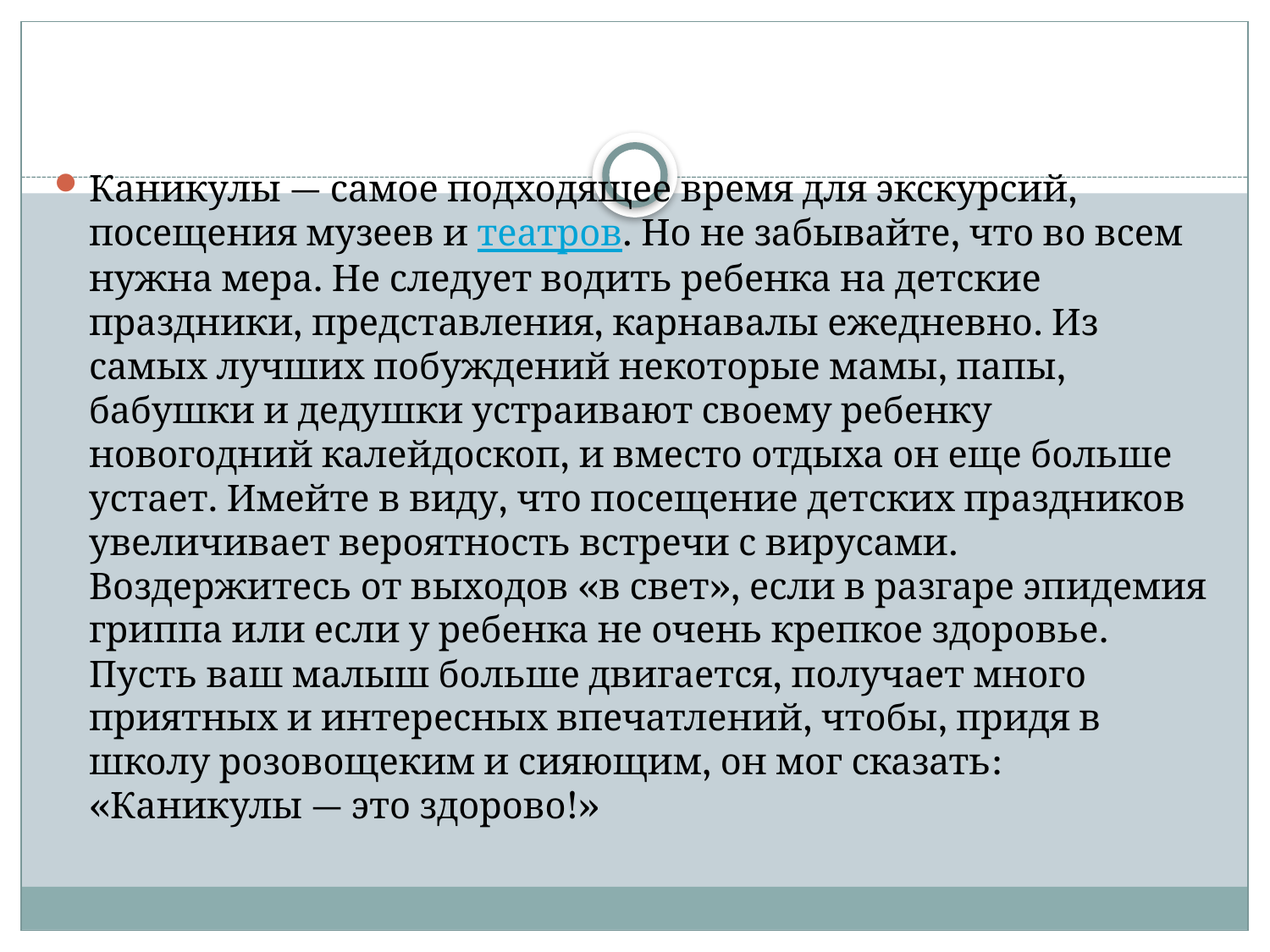

#
Каникулы — самое подходящее время для экскурсий, посещения музеев и театров. Но не забывайте, что во всем нужна мера. Не следует водить ребенка на детские праздники, представления, карнавалы ежедневно. Из самых лучших побуждений некоторые мамы, папы, бабушки и дедушки устраивают своему ребенку новогодний калейдоскоп, и вместо отдыха он еще больше устает. Имейте в виду, что посещение детских праздников увеличивает вероятность встречи с вирусами. Воздержитесь от выходов «в свет», если в разгаре эпидемия гриппа или если у ребенка не очень крепкое здоровье. Пусть ваш малыш больше двигается, получает много приятных и интересных впечатлений, чтобы, придя в школу розовощеким и сияющим, он мог сказать: «Каникулы — это здорово!»